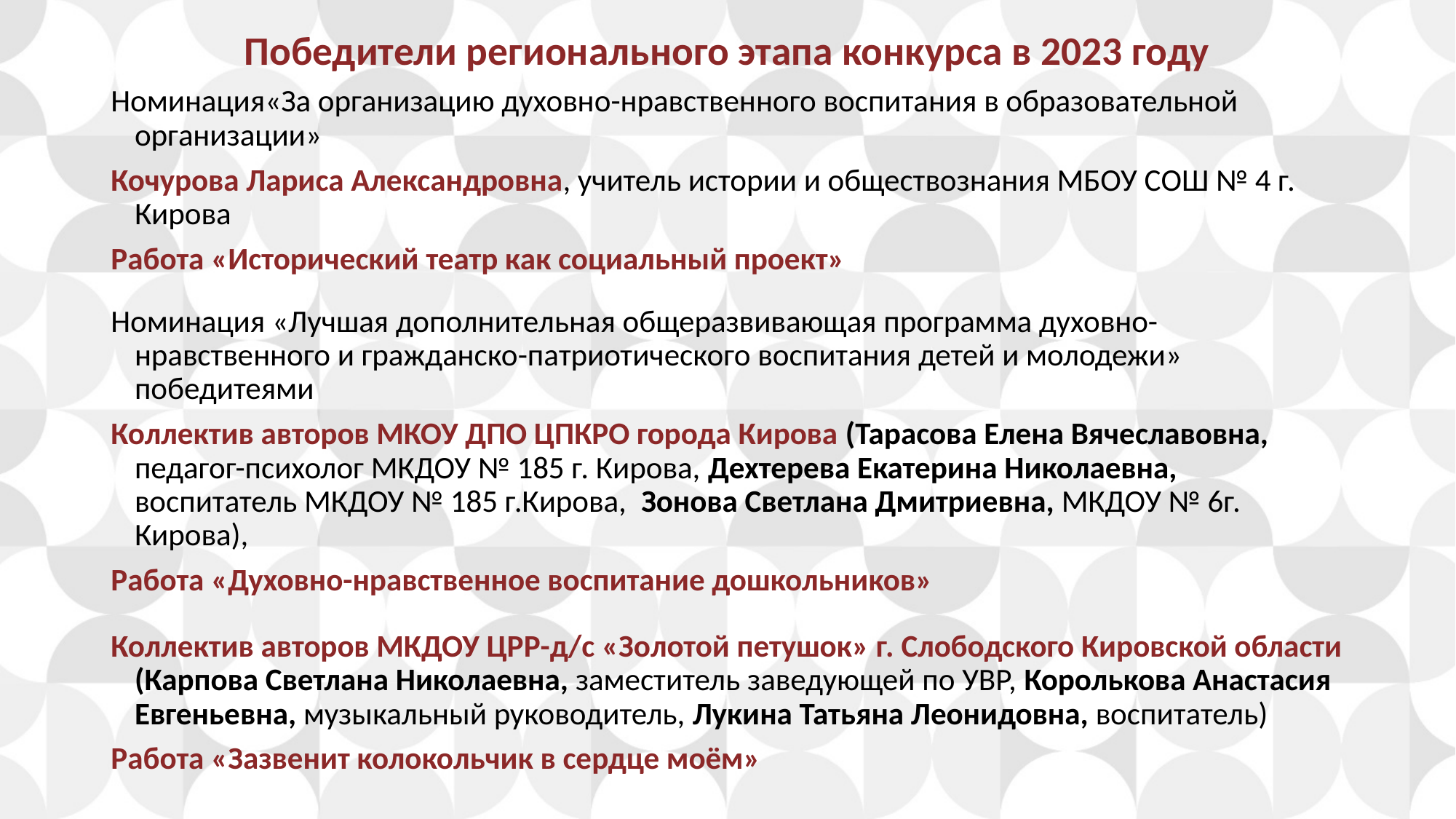

Победители регионального этапа конкурса в 2023 году
Номинация«За организацию духовно-нравственного воспитания в образовательной организации»
Кочурова Лариса Александровна, учитель истории и обществознания МБОУ СОШ № 4 г. Кирова
Работа «Исторический театр как социальный проект»

Номинация «Лучшая дополнительная общеразвивающая программа духовно-нравственного и гражданско-патриотического воспитания детей и молодежи» победитеями
Коллектив авторов МКОУ ДПО ЦПКРО города Кирова (Тарасова Елена Вячеславовна, педагог-психолог МКДОУ № 185 г. Кирова, Дехтерева Екатерина Николаевна, воспитатель МКДОУ № 185 г.Кирова,  Зонова Светлана Дмитриевна, МКДОУ № 6г. Кирова),
Работа «Духовно-нравственное воспитание дошкольников»

Коллектив авторов МКДОУ ЦРР-д/с «Золотой петушок» г. Слободского Кировской области (Карпова Светлана Николаевна, заместитель заведующей по УВР, Королькова Анастасия Евгеньевна, музыкальный руководитель, Лукина Татьяна Леонидовна, воспитатель)
Работа «Зазвенит колокольчик в сердце моём»